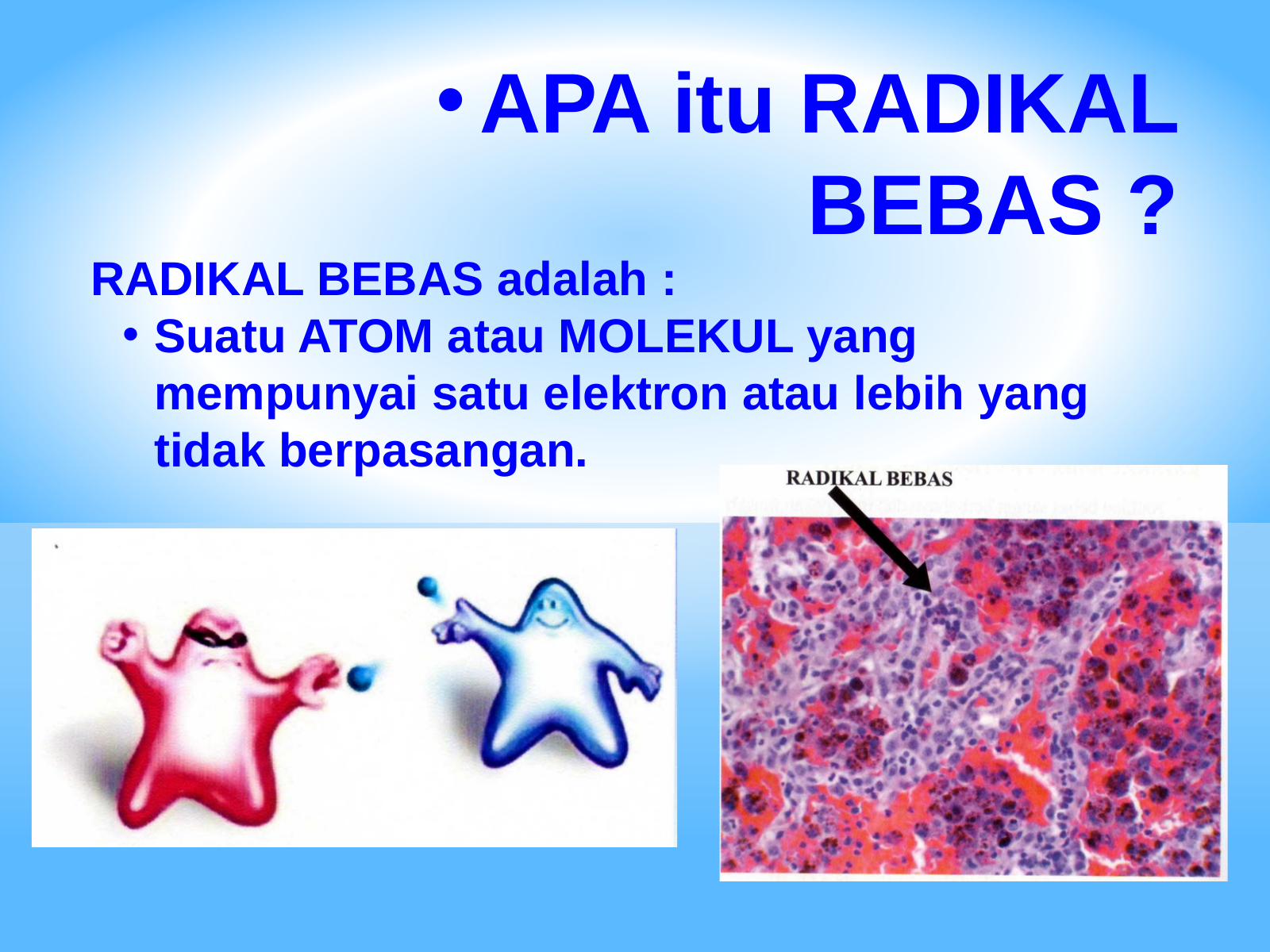

APA itu RADIKAL BEBAS ?

RADIKAL BEBAS adalah :
Suatu ATOM atau MOLEKUL yang mempunyai satu elektron atau lebih yang tidak berpasangan.